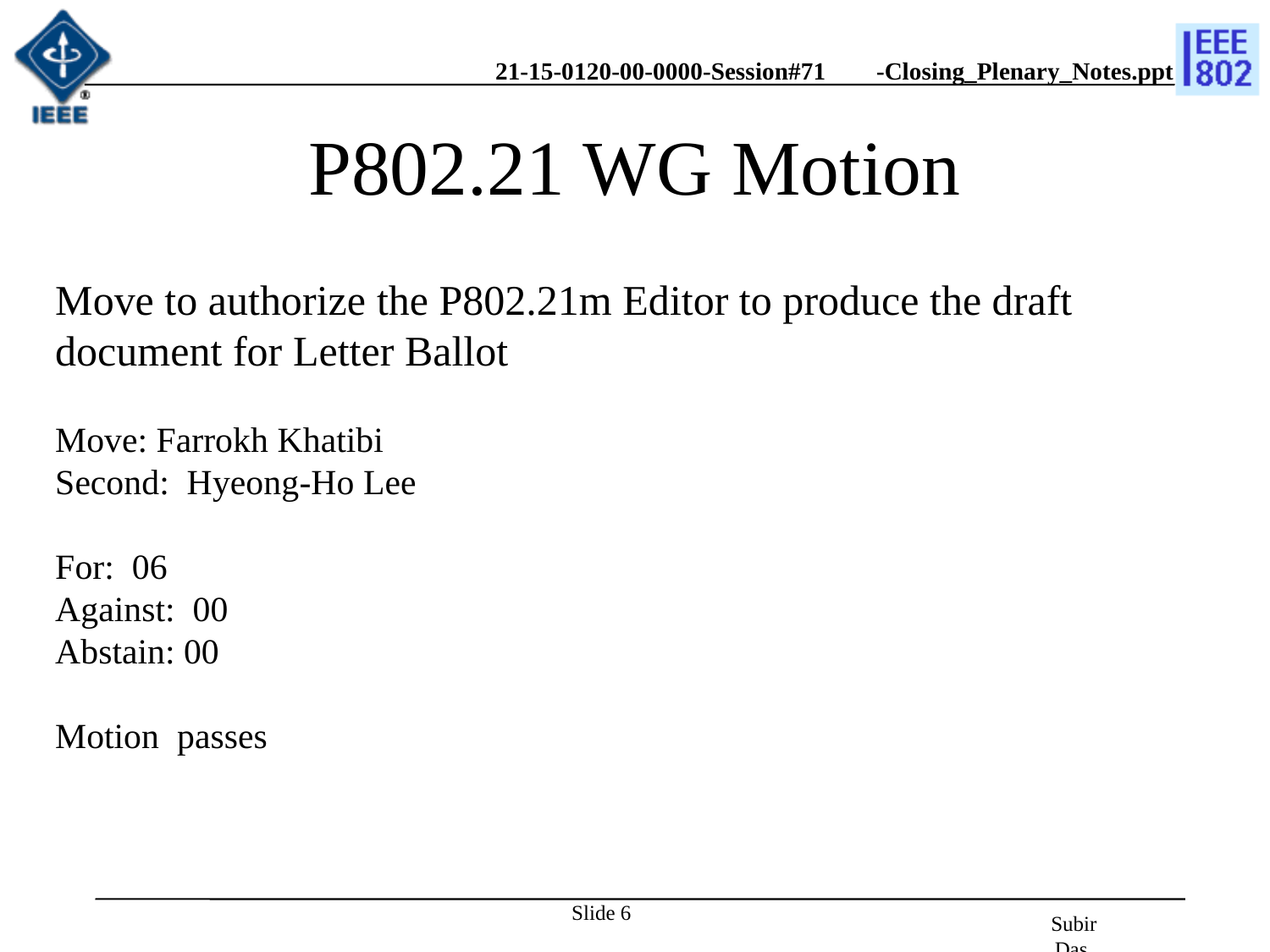

# P802.21 WG Motion
Move to authorize the P802.21m Editor to produce the draft document for Letter Ballot

Move: Farrokh Khatibi
Second:  Hyeong-Ho Lee

For:  06
Against:  00
Abstain: 00

Motion  passes
Slide 6
Subir Das, Chair, IEEE 802.21